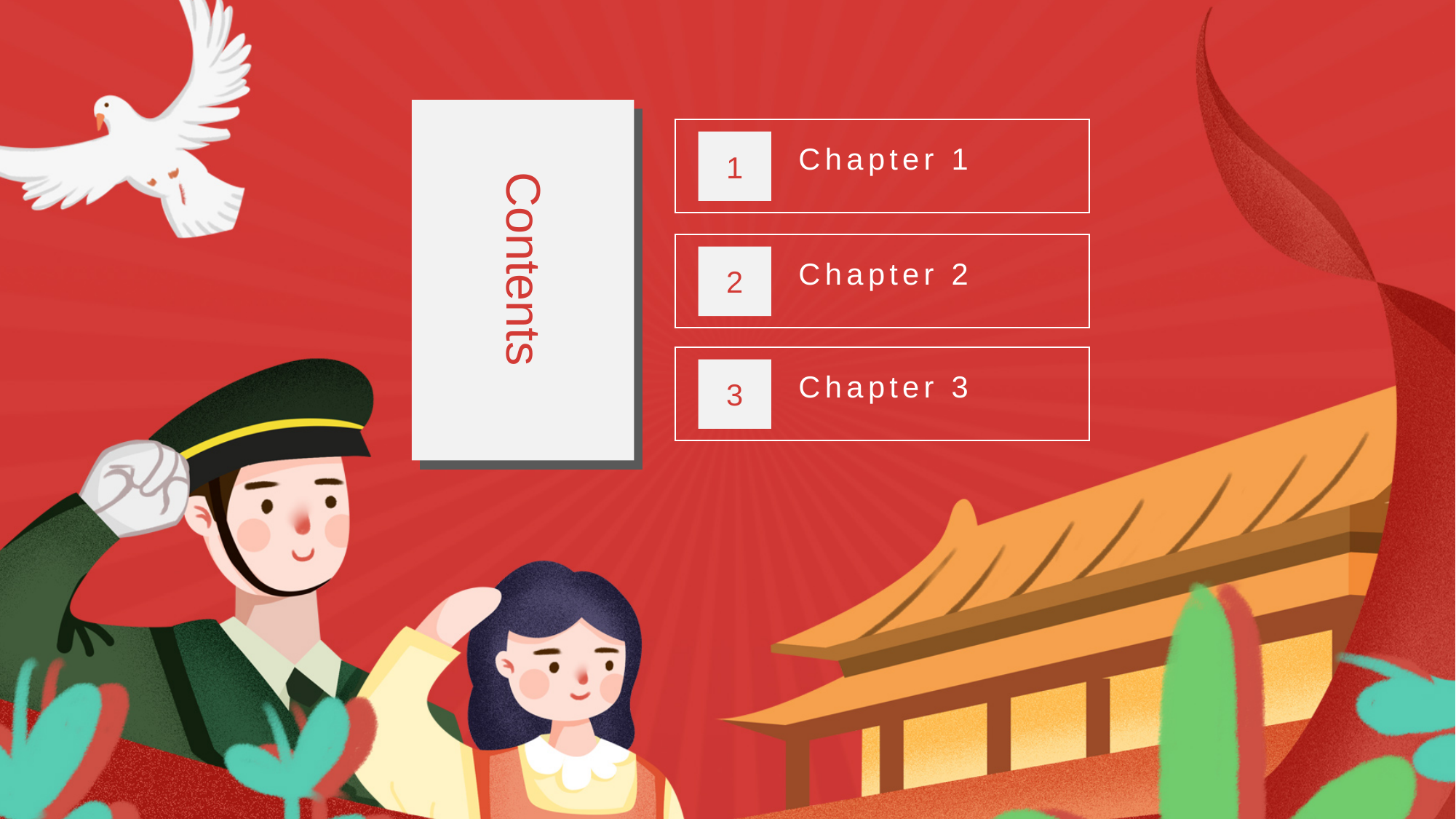

1
Chapter 1

2
Chapter 2

3
Chapter 3
Contents